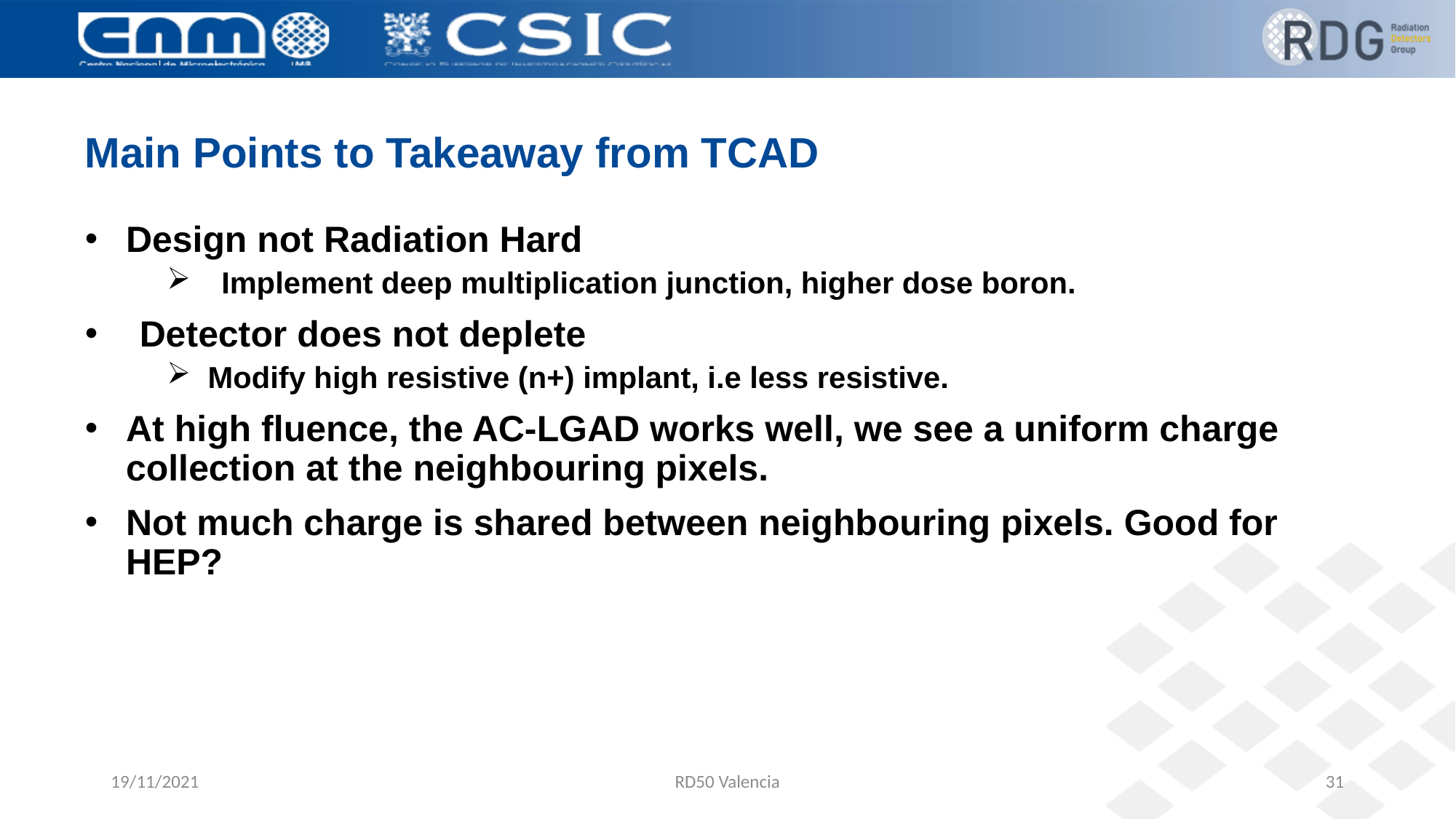

# Main Points to Takeaway from TCAD
Design not Radiation Hard
Implement deep multiplication junction, higher dose boron.
Detector does not deplete
Modify high resistive (n+) implant, i.e less resistive.
At high fluence, the AC-LGAD works well, we see a uniform charge collection at the neighbouring pixels.
Not much charge is shared between neighbouring pixels. Good for HEP?

19/11/2021
RD50 Valencia
31